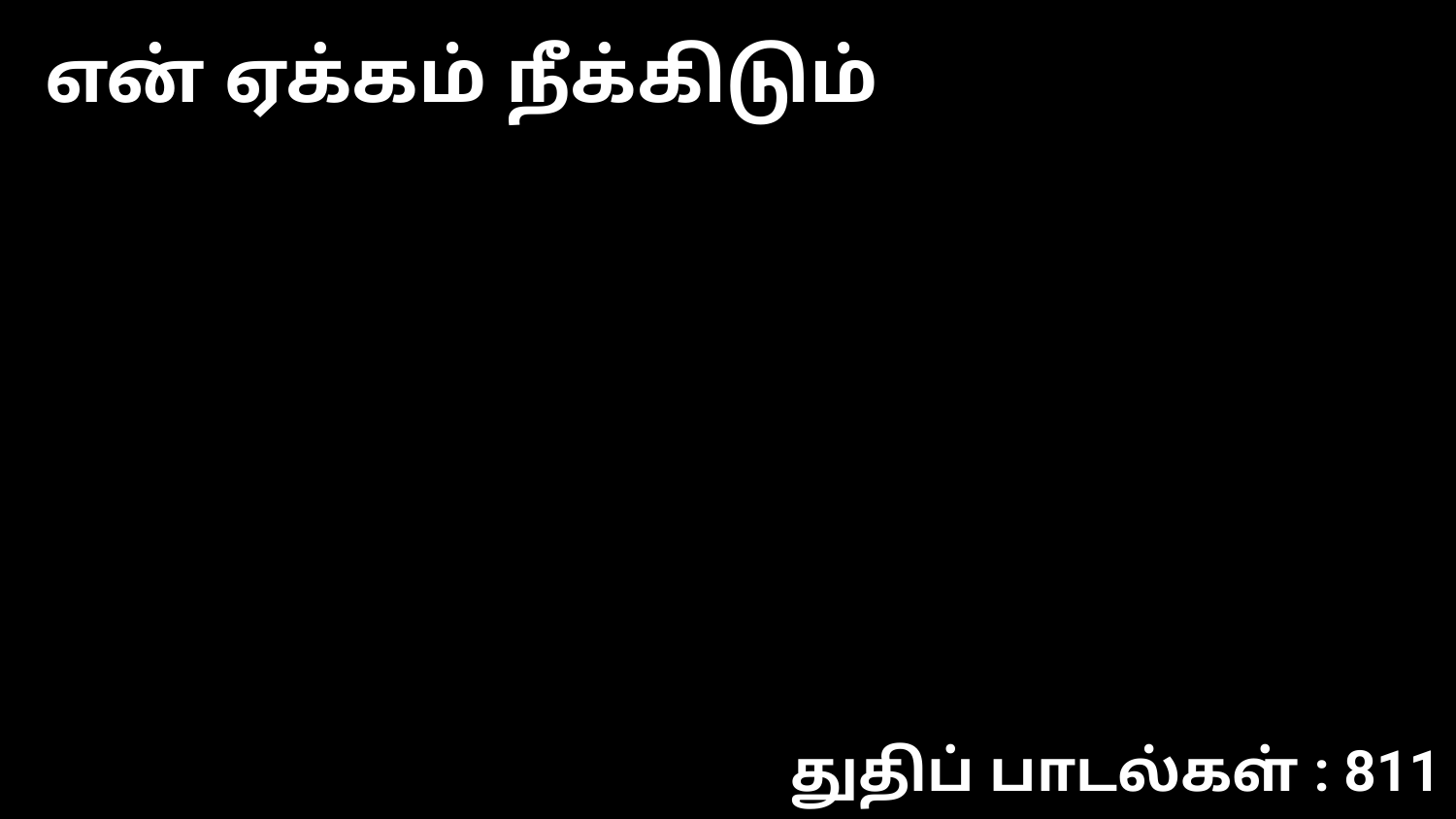

என் ஏக்கம் நீக்கிடும்
துதிப் பாடல்கள் : 811